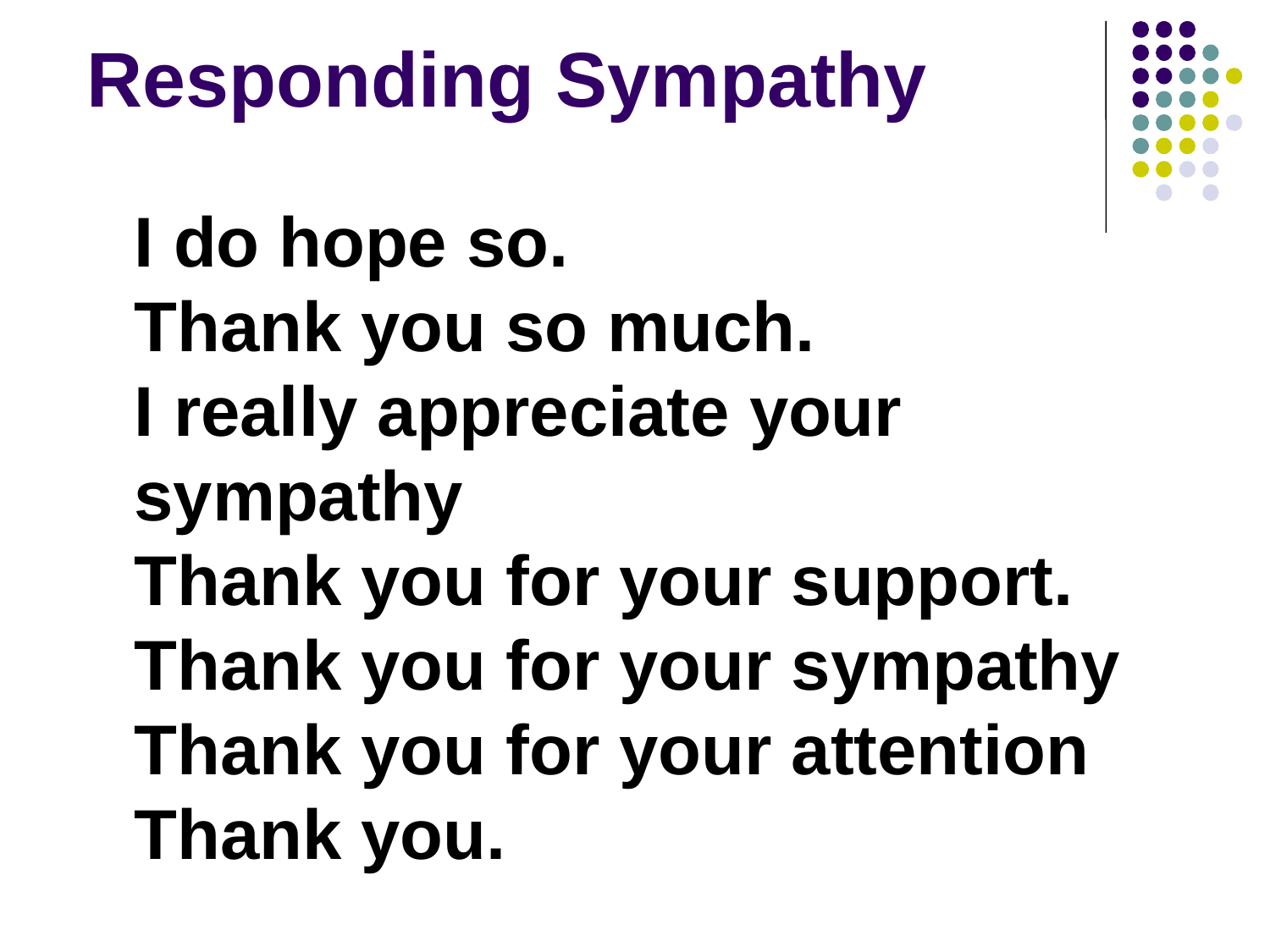

# Responding Sympathy
	I do hope so.
Thank you so much.
I really appreciate your sympathy
Thank you for your support.
Thank you for your sympathy
Thank you for your attention
Thank you.